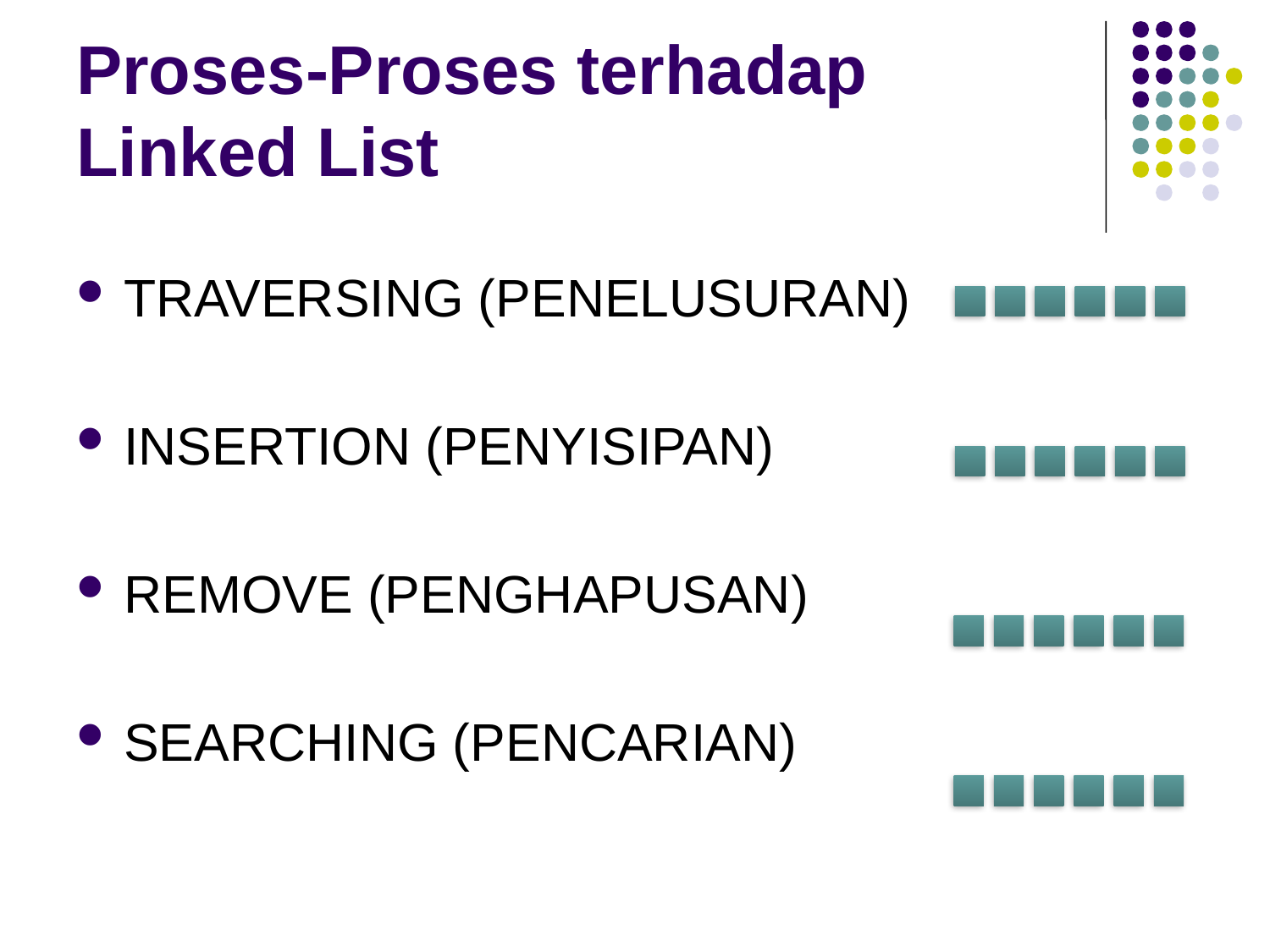

# Proses-Proses terhadap Linked List
TRAVERSING (PENELUSURAN)

INSERTION (PENYISIPAN)

REMOVE (PENGHAPUSAN)

SEARCHING (PENCARIAN)